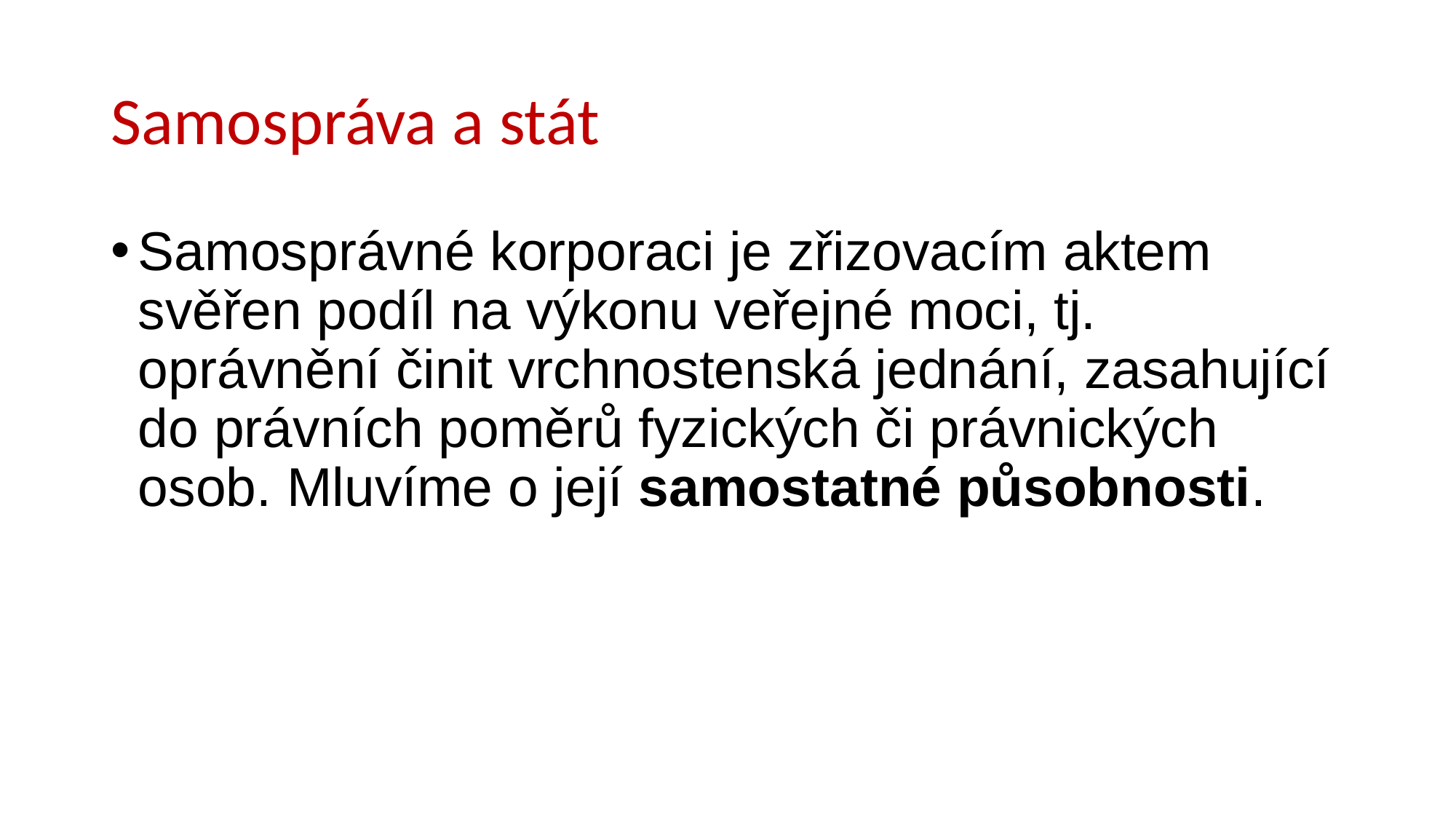

# Samospráva a stát
Samosprávné korporaci je zřizovacím aktem svěřen podíl na výkonu veřejné moci, tj. oprávnění činit vrchnostenská jednání, zasahující do právních poměrů fyzických či právnických osob. Mluvíme o její samostatné působnosti.